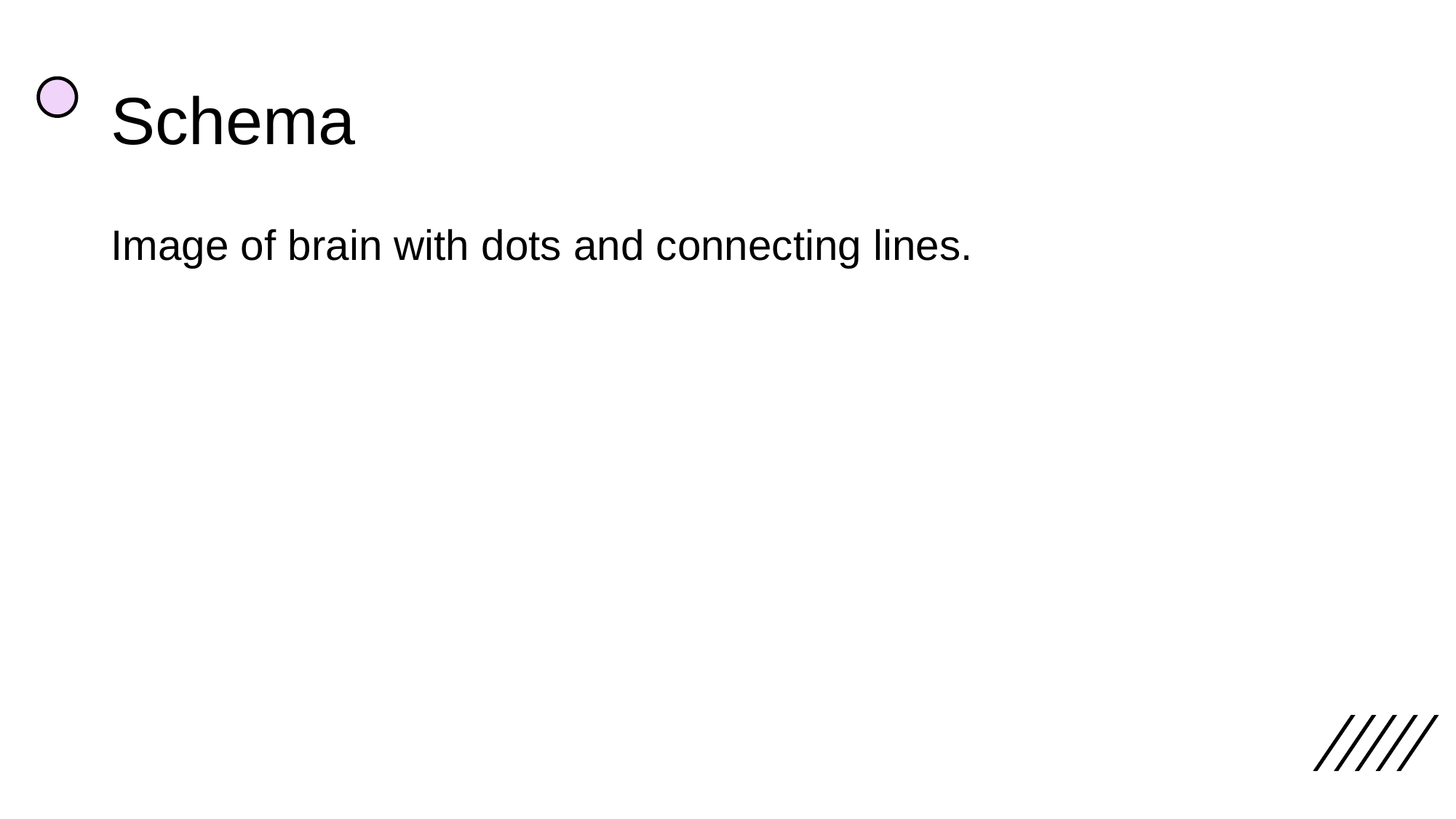

# Schema
Image of brain with dots and connecting lines.